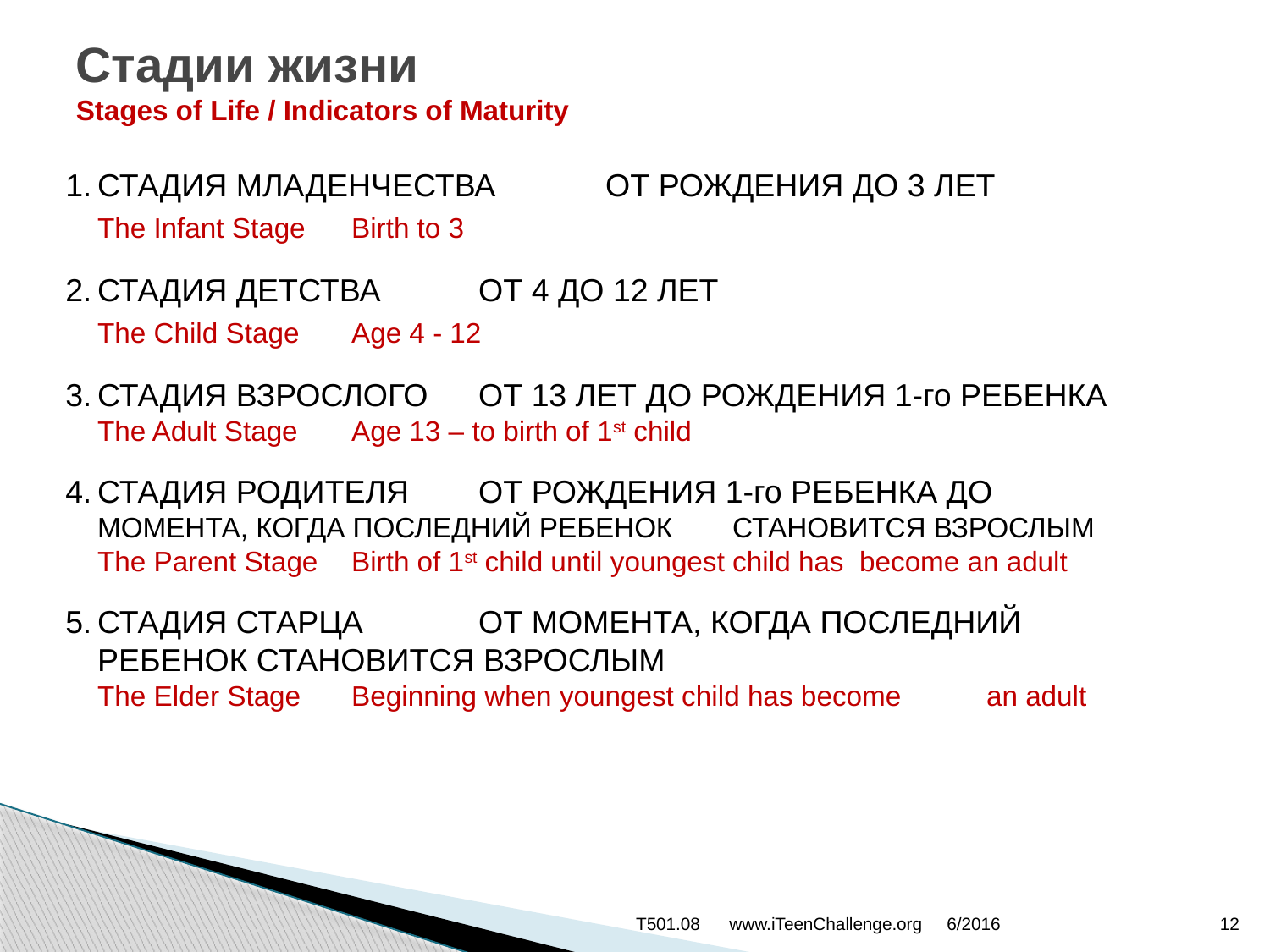

# Стадии жизни Stages of Life / Indicators of Maturity
1.	СТАДИЯ МЛАДЕНЧЕСТВА	ОТ РОЖДЕНИЯ ДО 3 ЛЕТ
The Infant Stage	Birth to 3
2.	СТАДИЯ ДЕТСТВА	ОТ 4 ДО 12 ЛЕТ
The Child Stage	Age 4 - 12
3.	СТАДИЯ ВЗРОСЛОГО	ОТ 13 ЛЕТ ДО РОЖДЕНИЯ 1-го РЕБЕНКА
The Adult Stage	Age 13 – to birth of 1st child
4.	СТАДИЯ РОДИТЕЛЯ	ОТ РОЖДЕНИЯ 1-го РЕБЕНКА ДО 	МОМЕНТА, КОГДА ПОСЛЕДНИЙ РЕБЕНОК 	СТАНОВИТСЯ ВЗРОСЛЫМ
The Parent Stage	Birth of 1st child until youngest child has 	become an adult
5.	СТАДИЯ СТАРЦА	ОТ МОМЕНТА, КОГДА ПОСЛЕДНИЙ 	РЕБЕНОК СТАНОВИТСЯ ВЗРОСЛЫМ
The Elder Stage	Beginning when youngest child has become 	an adult

T501.08      www.iTeenChallenge.org
6/2016
12